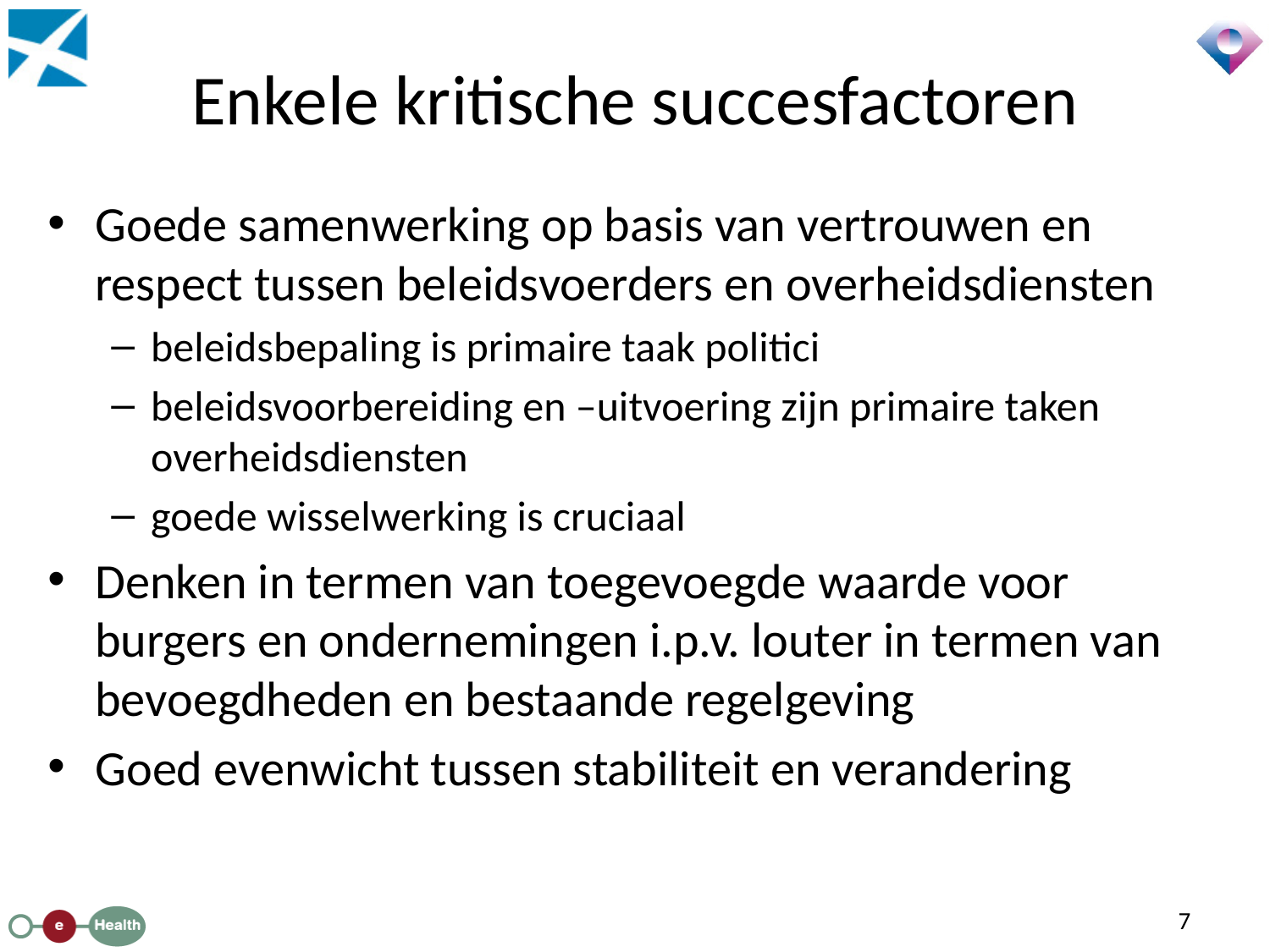

# Enkele kritische succesfactoren
Goede samenwerking op basis van vertrouwen en respect tussen beleidsvoerders en overheidsdiensten
beleidsbepaling is primaire taak politici
beleidsvoorbereiding en –uitvoering zijn primaire taken overheidsdiensten
goede wisselwerking is cruciaal
Denken in termen van toegevoegde waarde voor burgers en ondernemingen i.p.v. louter in termen van bevoegdheden en bestaande regelgeving
Goed evenwicht tussen stabiliteit en verandering
7